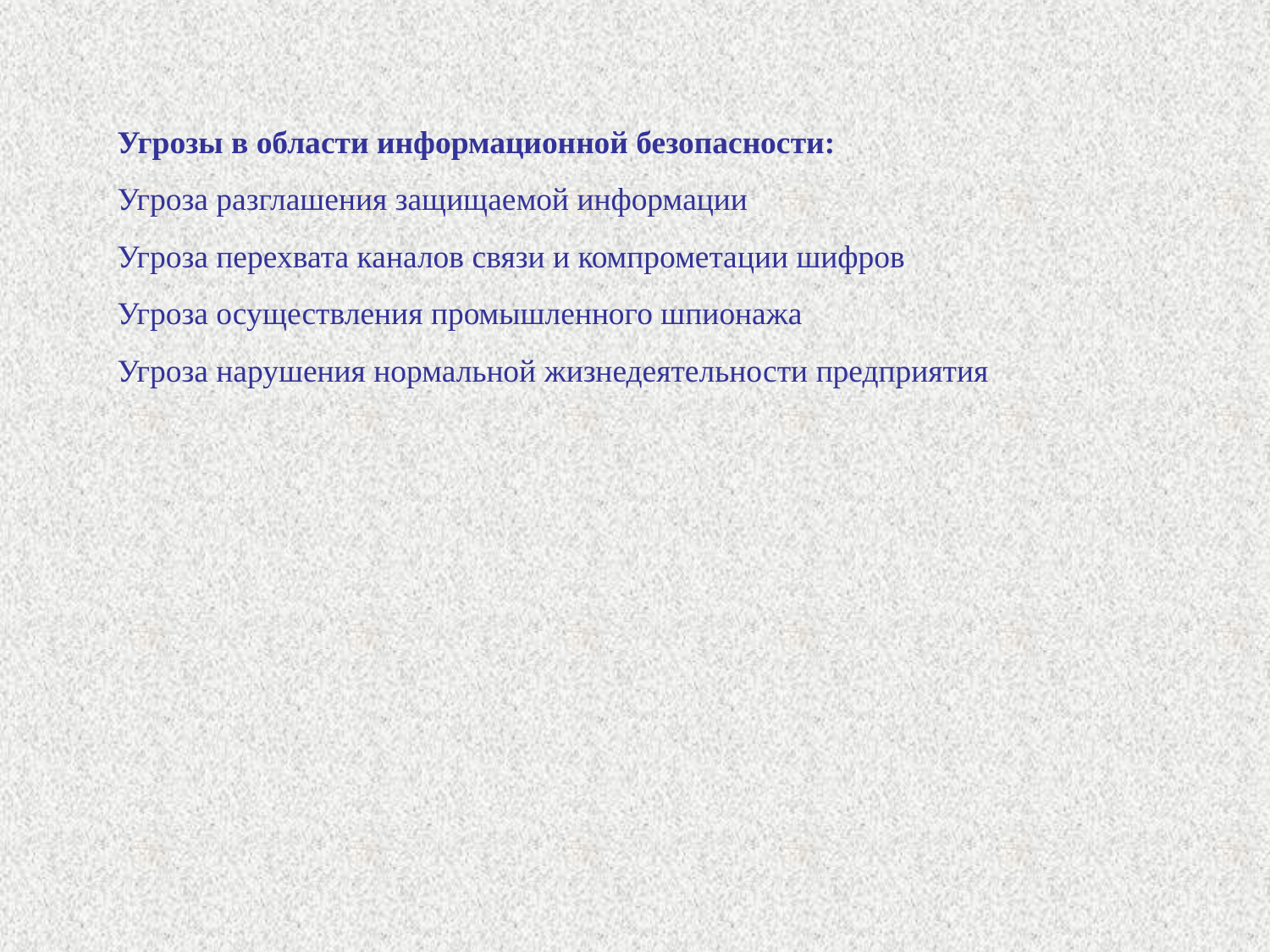

Угрозы в области информационной безопасности:
Угроза разглашения защищаемой информации
Угроза перехвата каналов связи и компрометации шифров
Угроза осуществления промышленного шпионажа
Угроза нарушения нормальной жизнедеятельности предприятия